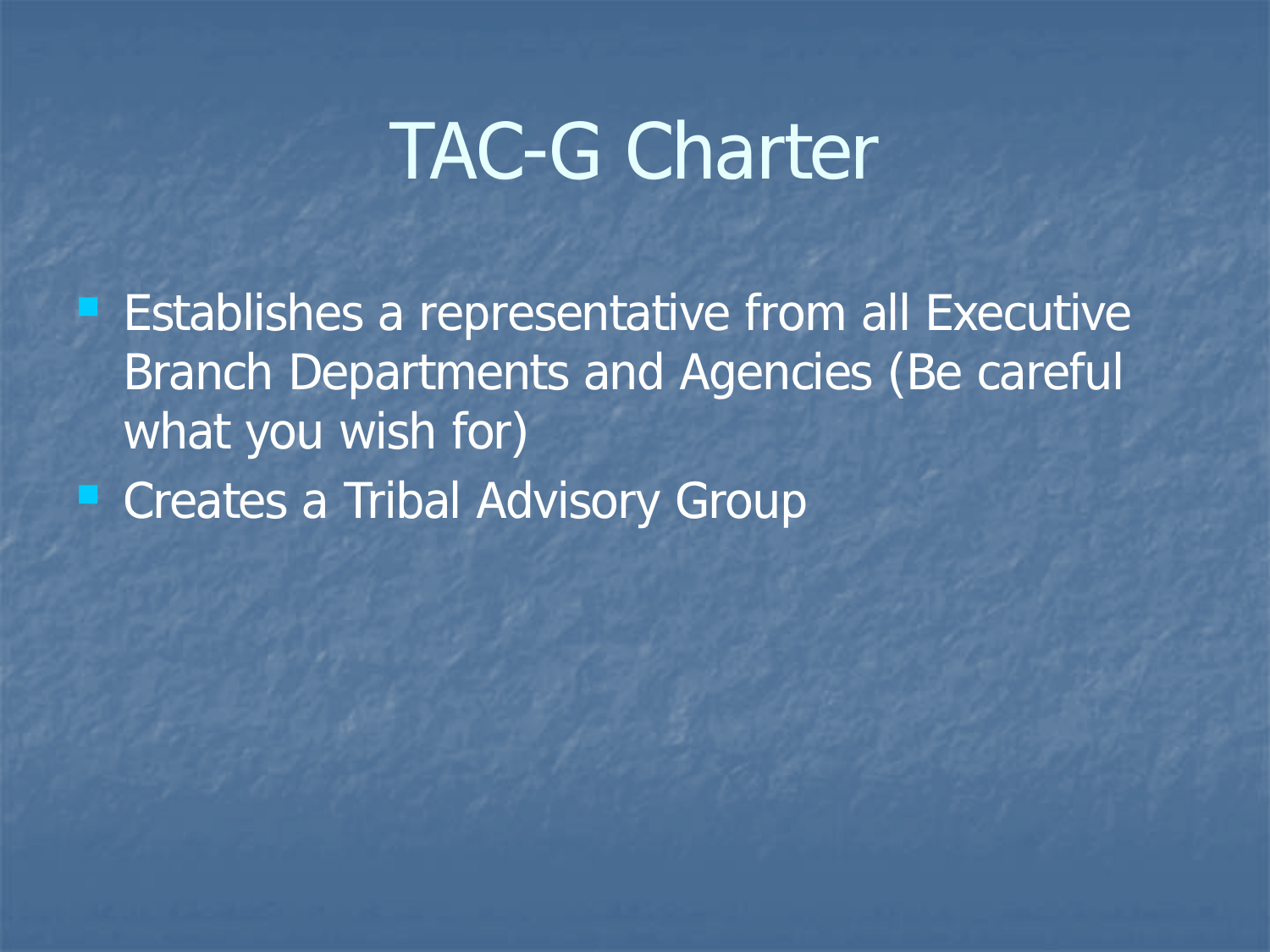

# TAC-G Charter
Establishes a representative from all Executive Branch Departments and Agencies (Be careful what you wish for)
Creates a Tribal Advisory Group